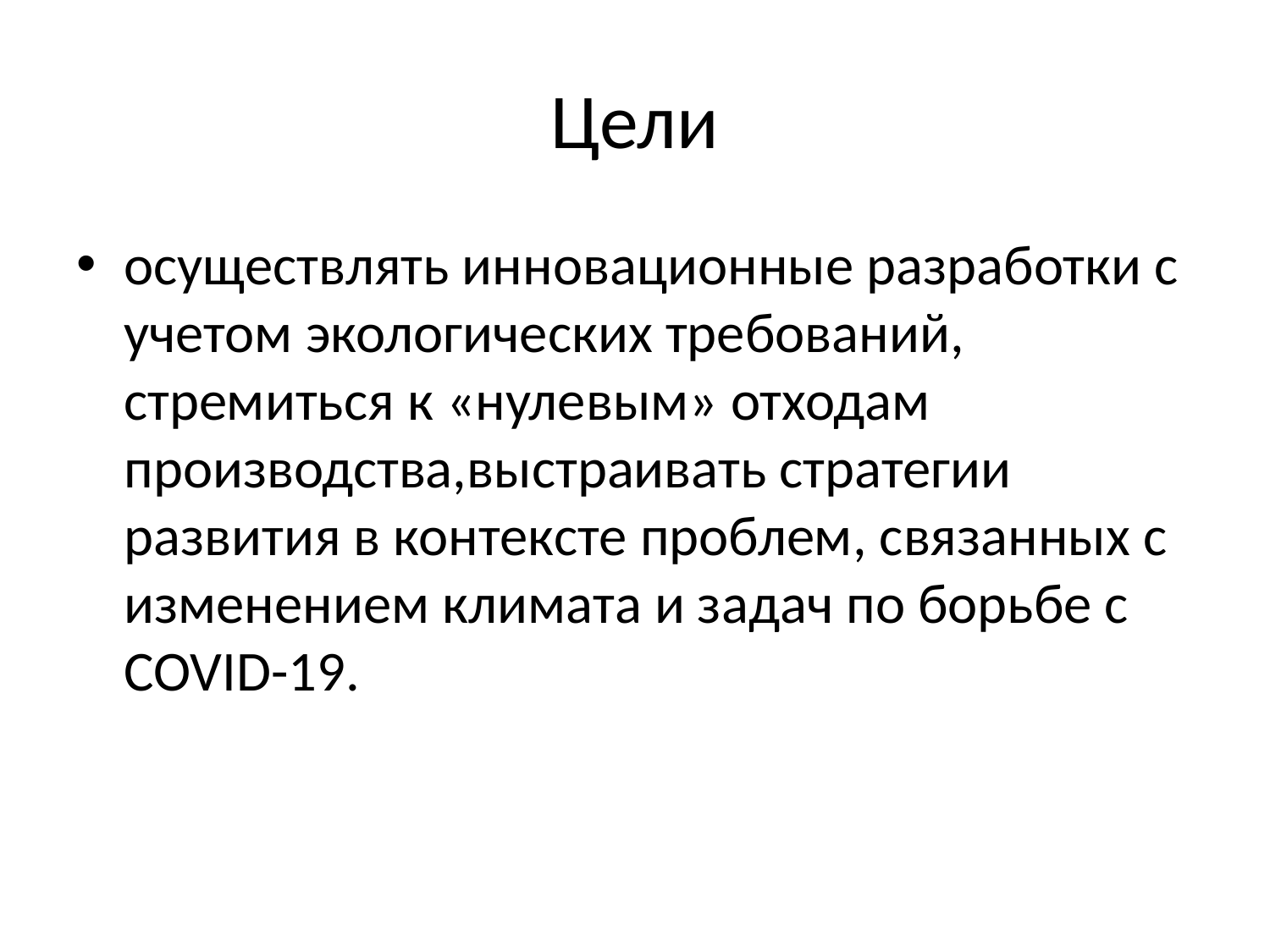

# Цели
осуществлять инновационные разработки с учетом экологических требований, стремиться к «нулевым» отходам производства,выстраивать стратегии развития в контексте проблем, связанных с  изменением климата и задач по борьбе с COVID-19.